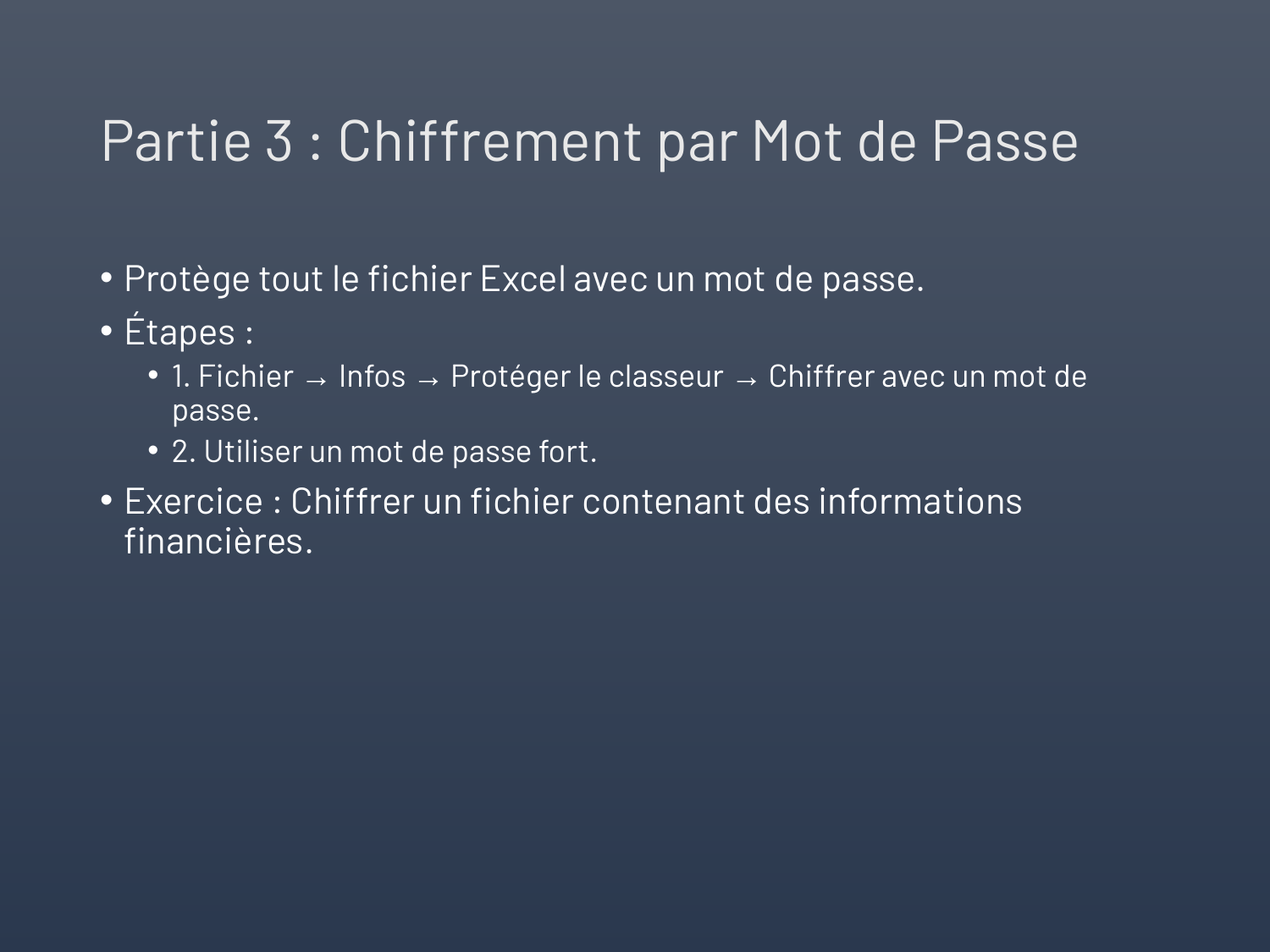

# Partie 3 : Chiffrement par Mot de Passe
Protège tout le fichier Excel avec un mot de passe.
Étapes :
1. Fichier → Infos → Protéger le classeur → Chiffrer avec un mot de passe.
2. Utiliser un mot de passe fort.
Exercice : Chiffrer un fichier contenant des informations financières.